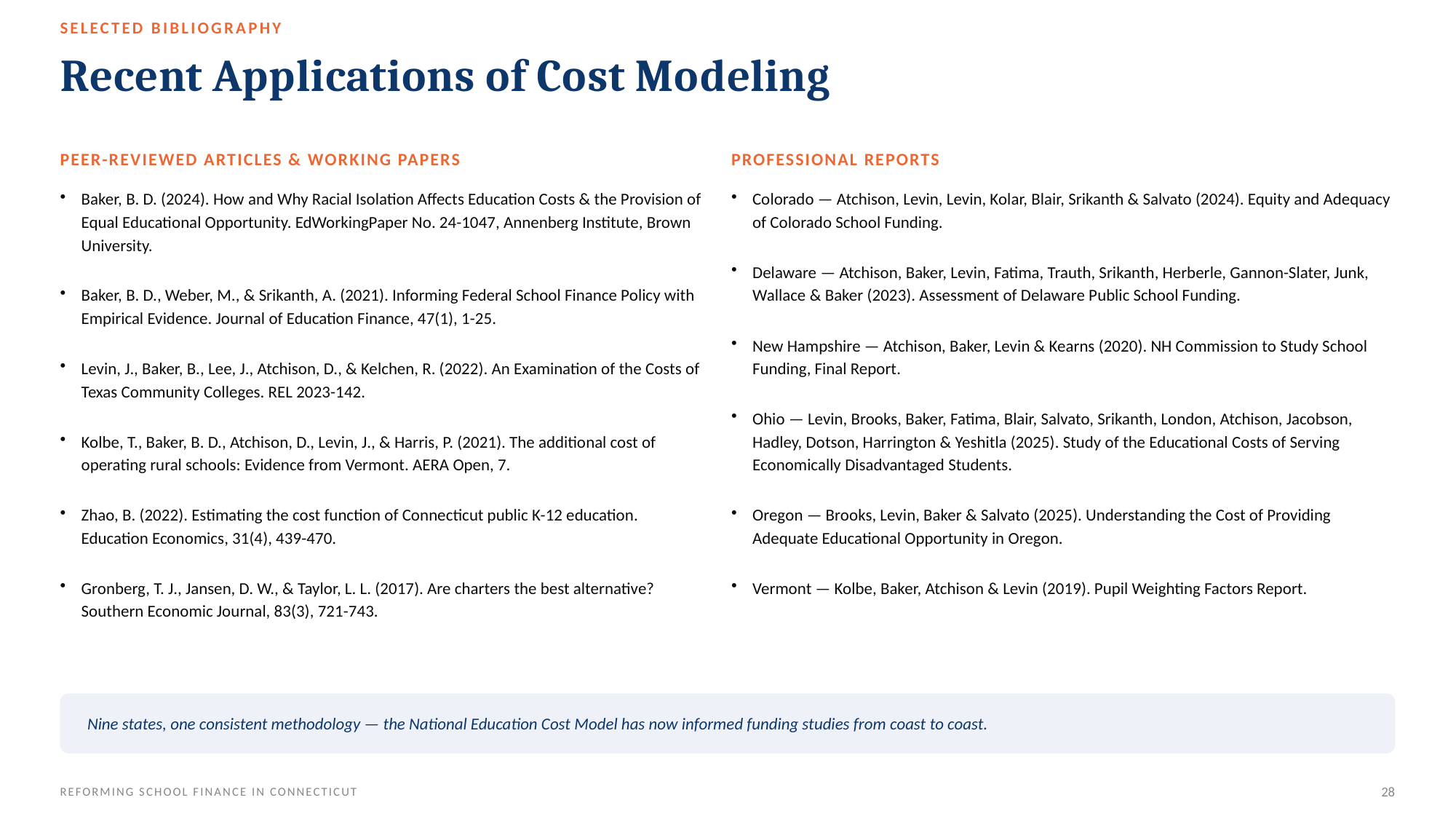

SELECTED BIBLIOGRAPHY
Recent Applications of Cost Modeling
PEER-REVIEWED ARTICLES & WORKING PAPERS
PROFESSIONAL REPORTS
Baker, B. D. (2024). How and Why Racial Isolation Affects Education Costs & the Provision of Equal Educational Opportunity. EdWorkingPaper No. 24-1047, Annenberg Institute, Brown University.
Baker, B. D., Weber, M., & Srikanth, A. (2021). Informing Federal School Finance Policy with Empirical Evidence. Journal of Education Finance, 47(1), 1-25.
Levin, J., Baker, B., Lee, J., Atchison, D., & Kelchen, R. (2022). An Examination of the Costs of Texas Community Colleges. REL 2023-142.
Kolbe, T., Baker, B. D., Atchison, D., Levin, J., & Harris, P. (2021). The additional cost of operating rural schools: Evidence from Vermont. AERA Open, 7.
Zhao, B. (2022). Estimating the cost function of Connecticut public K-12 education. Education Economics, 31(4), 439-470.
Gronberg, T. J., Jansen, D. W., & Taylor, L. L. (2017). Are charters the best alternative? Southern Economic Journal, 83(3), 721-743.
Colorado — Atchison, Levin, Levin, Kolar, Blair, Srikanth & Salvato (2024). Equity and Adequacy of Colorado School Funding.
Delaware — Atchison, Baker, Levin, Fatima, Trauth, Srikanth, Herberle, Gannon-Slater, Junk, Wallace & Baker (2023). Assessment of Delaware Public School Funding.
New Hampshire — Atchison, Baker, Levin & Kearns (2020). NH Commission to Study School Funding, Final Report.
Ohio — Levin, Brooks, Baker, Fatima, Blair, Salvato, Srikanth, London, Atchison, Jacobson, Hadley, Dotson, Harrington & Yeshitla (2025). Study of the Educational Costs of Serving Economically Disadvantaged Students.
Oregon — Brooks, Levin, Baker & Salvato (2025). Understanding the Cost of Providing Adequate Educational Opportunity in Oregon.
Vermont — Kolbe, Baker, Atchison & Levin (2019). Pupil Weighting Factors Report.

Nine states, one consistent methodology — the National Education Cost Model has now informed funding studies from coast to coast.
REFORMING SCHOOL FINANCE IN CONNECTICUT
28